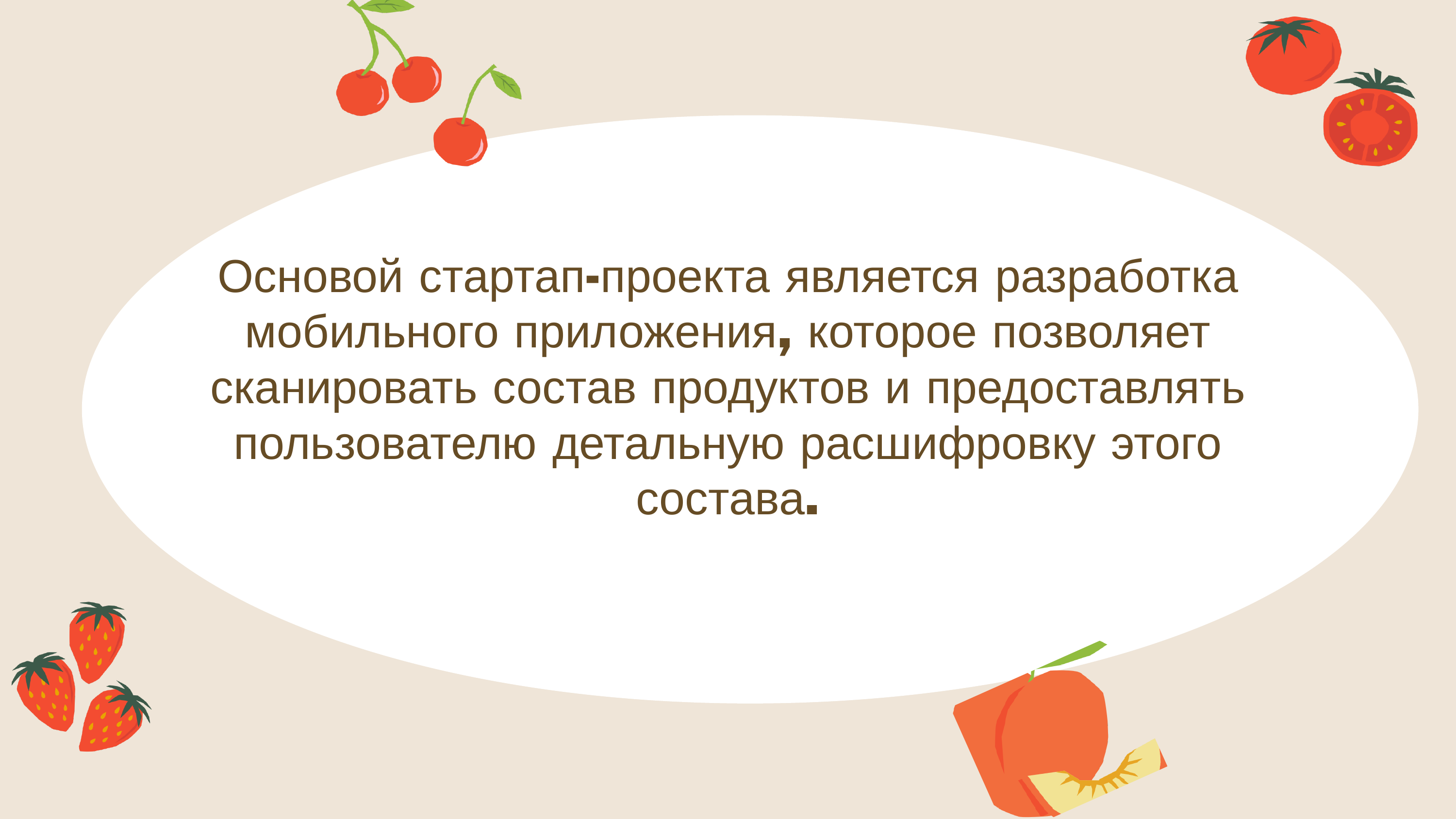

Основой стартап-проекта является разработка мобильного приложения, которое позволяет сканировать состав продуктов и предоставлять пользователю детальную расшифровку этого состава.